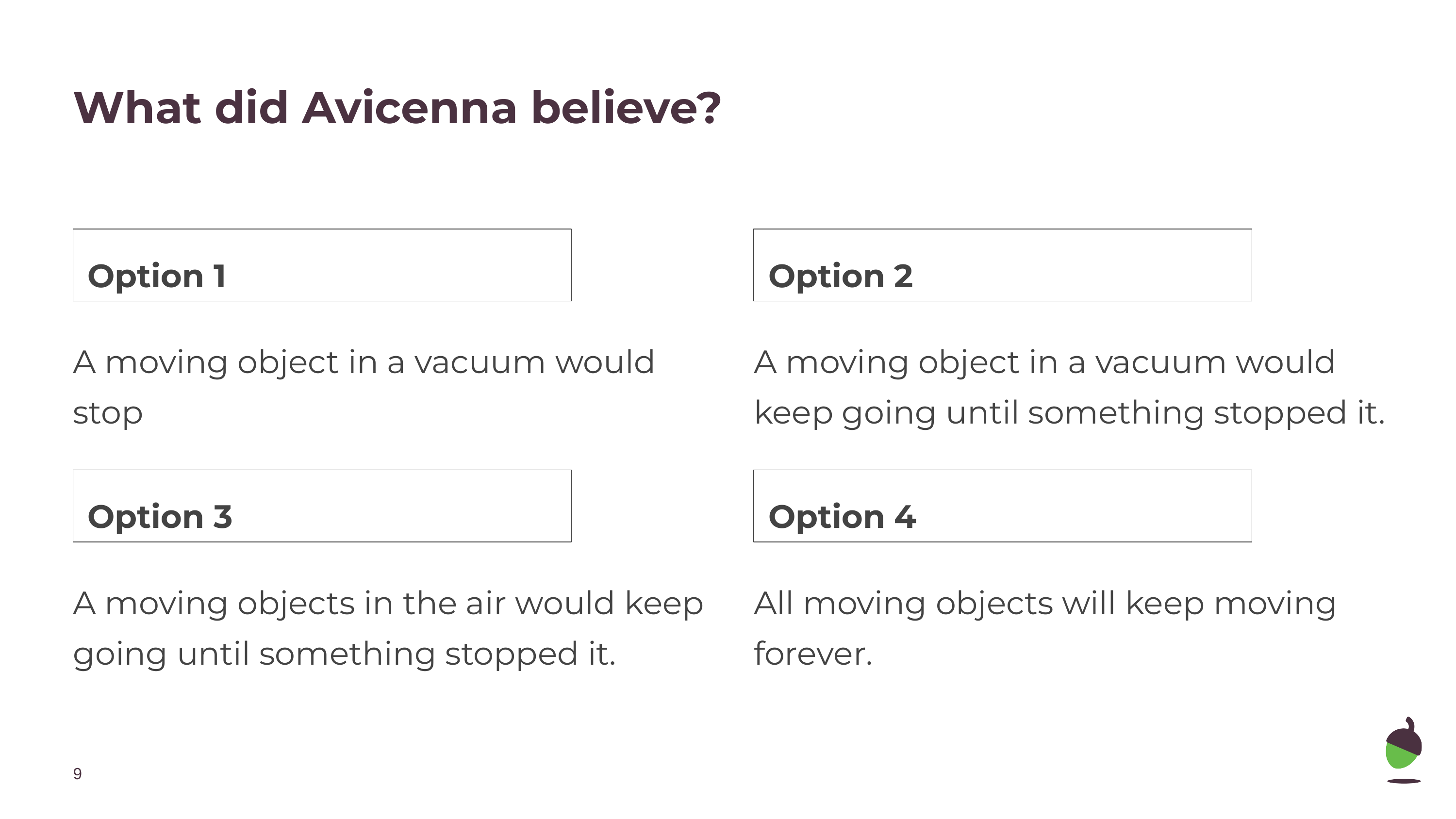

# What did Avicenna believe?
Option 1
Option 2
A moving object in a vacuum would stop
A moving object in a vacuum would keep going until something stopped it.
Option 3
Option 4
A moving objects in the air would keep going until something stopped it.
All moving objects will keep moving forever.
9